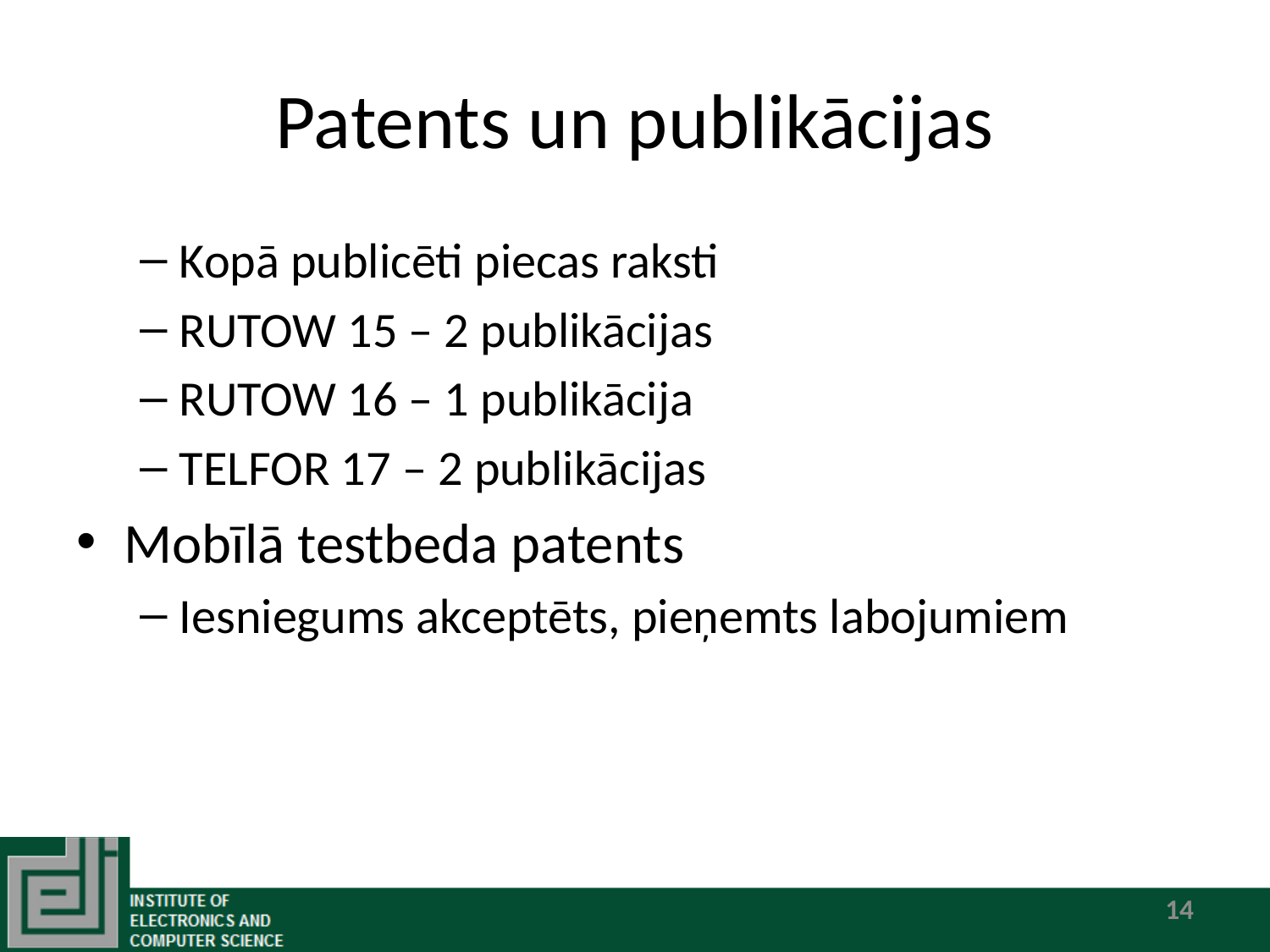

# Patents un publikācijas
Kopā publicēti piecas raksti
RUTOW 15 – 2 publikācijas
RUTOW 16 – 1 publikācija
TELFOR 17 – 2 publikācijas
Mobīlā testbeda patents
Iesniegums akceptēts, pieņemts labojumiem
14